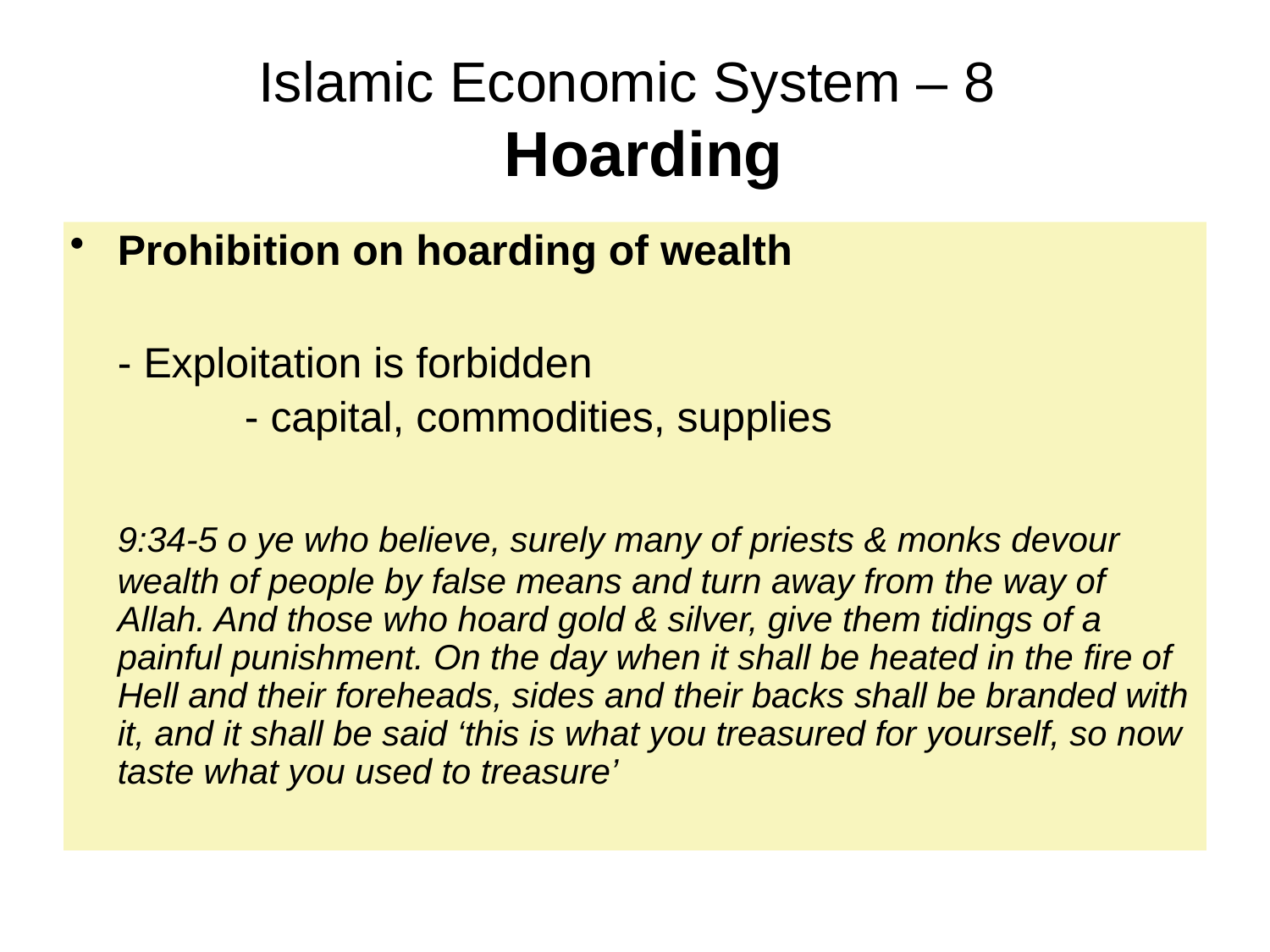

# Islamic Economic System – 8 Hoarding
Prohibition on hoarding of wealth

	- Exploitation is forbidden
		- capital, commodities, supplies

	9:34-5 o ye who believe, surely many of priests & monks devour wealth of people by false means and turn away from the way of Allah. And those who hoard gold & silver, give them tidings of a painful punishment. On the day when it shall be heated in the fire of Hell and their foreheads, sides and their backs shall be branded with it, and it shall be said ‘this is what you treasured for yourself, so now taste what you used to treasure’